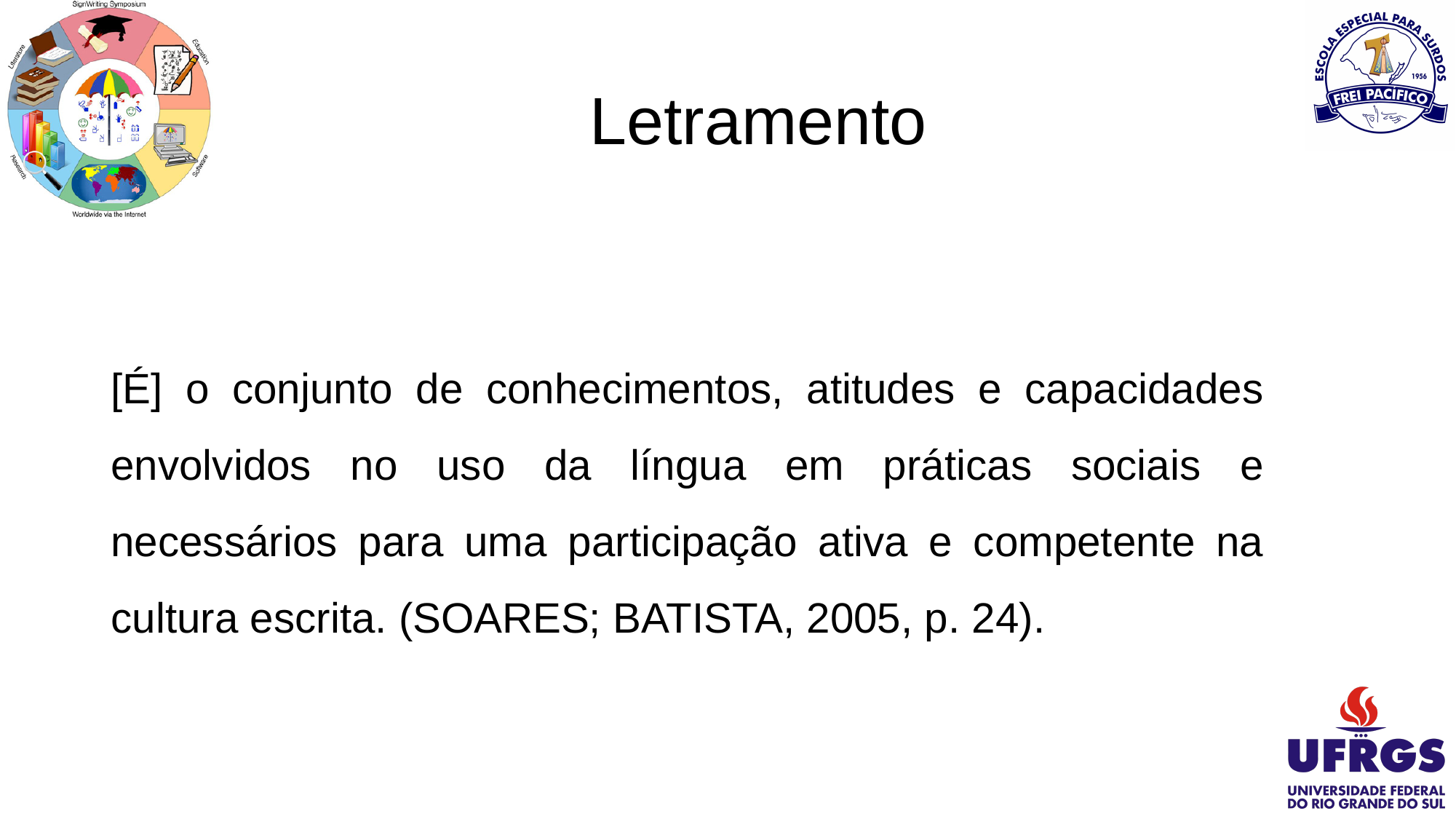

# Letramento
[É] o conjunto de conhecimentos, atitudes e capacidades envolvidos no uso da língua em práticas sociais e necessários para uma participação ativa e competente na cultura escrita. (SOARES; BATISTA, 2005, p. 24).